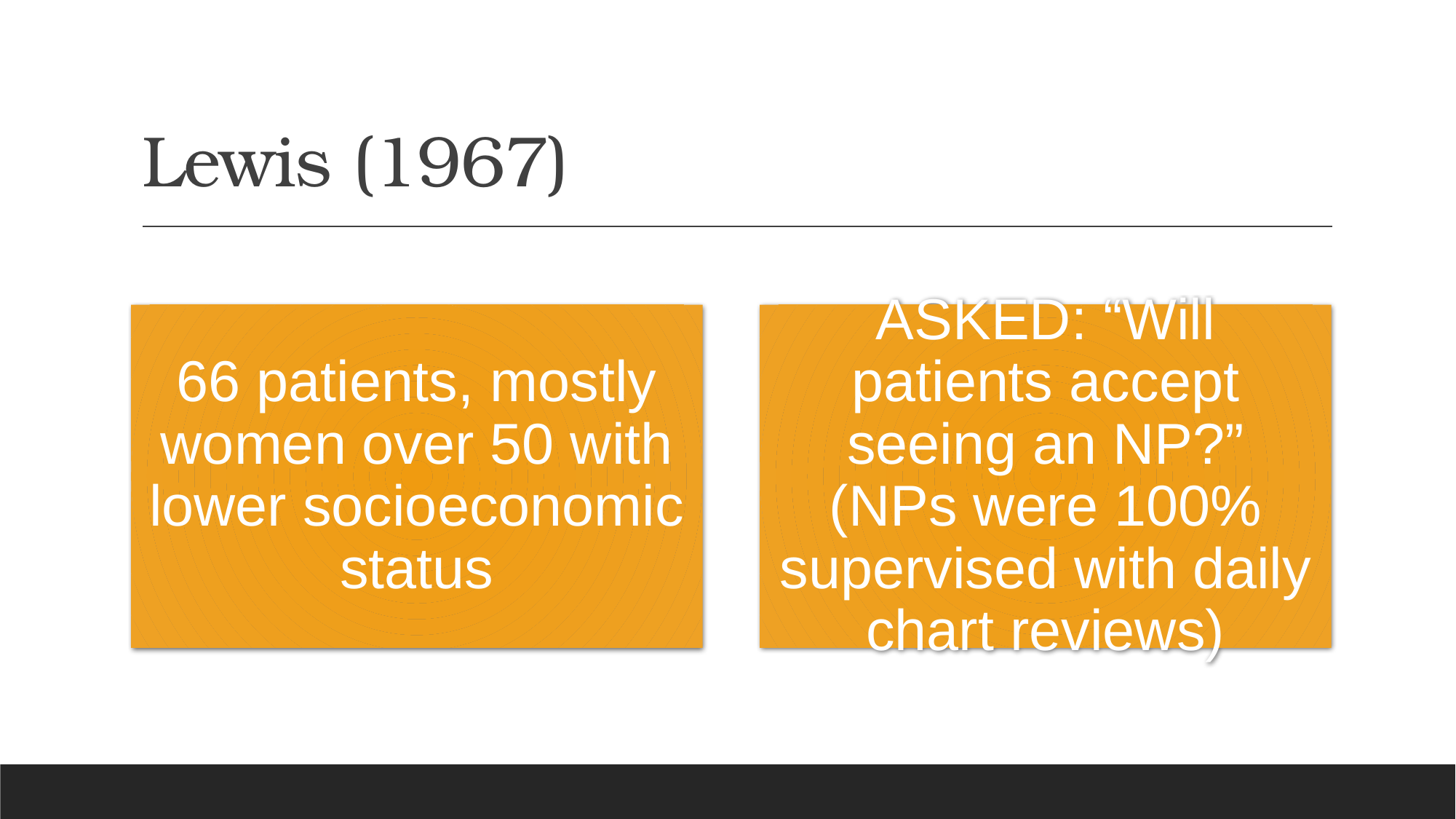

# Lewis (1967)
66 patients, mostly women over 50 with lower socioeconomic status
ASKED: “Will patients accept seeing an NP?” (NPs were 100% supervised with daily chart reviews)